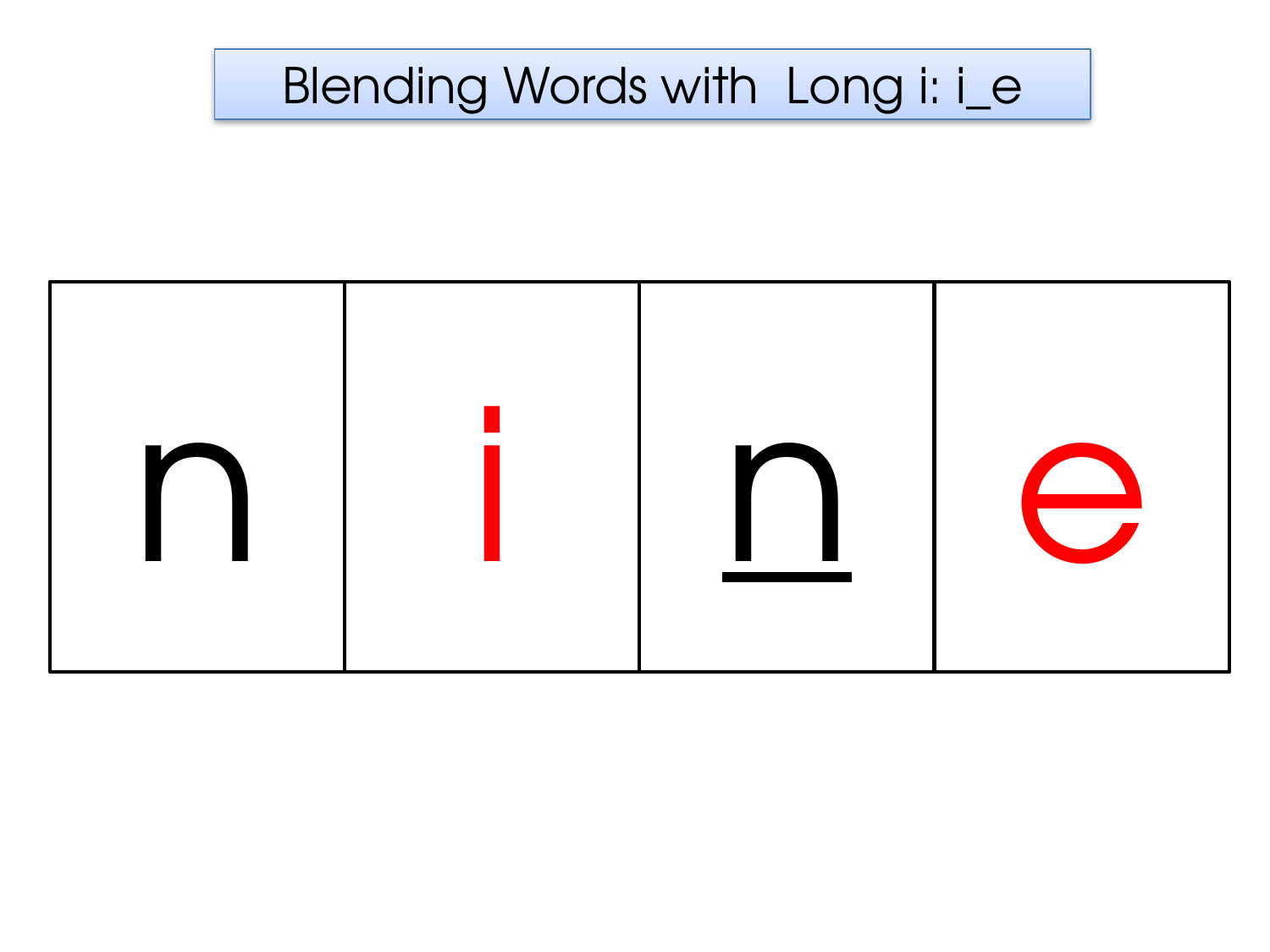

Blending Words with  Long i: i_e
n
i
n
e